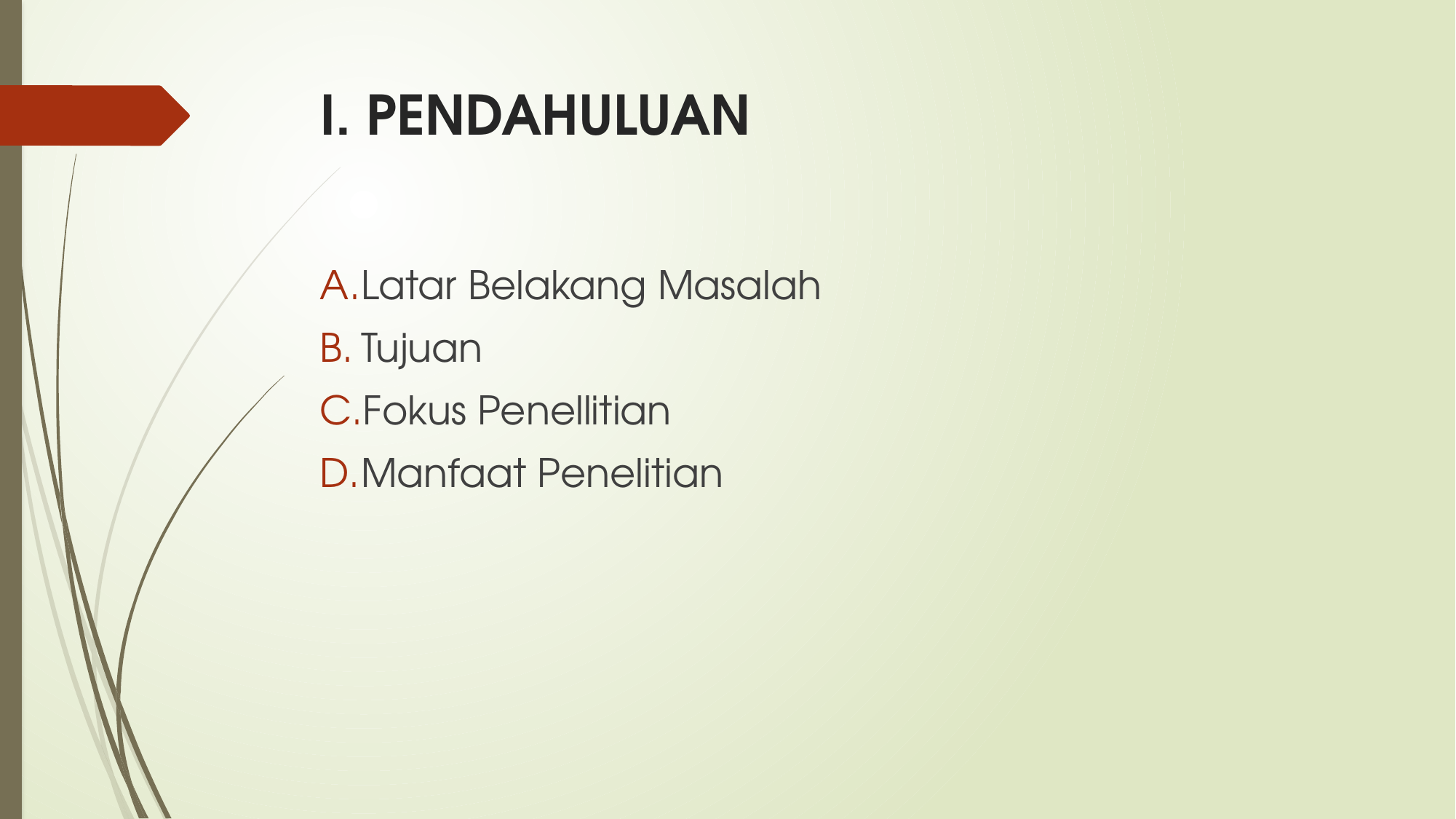

# I. PENDAHULUAN
Latar Belakang Masalah
Tujuan
Fokus Penellitian
Manfaat Penelitian